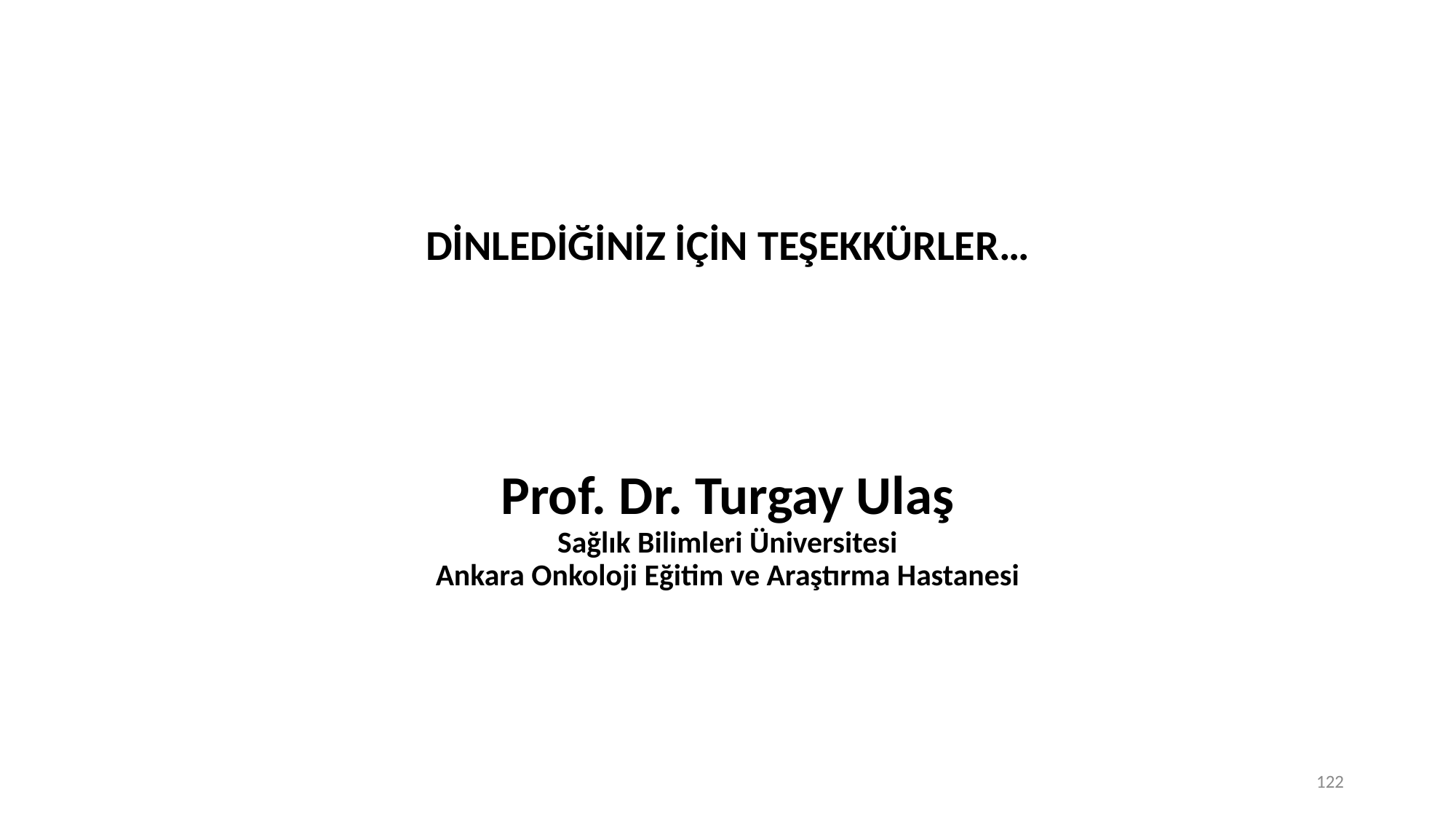

DİNLEDİĞİNİZ İÇİN TEŞEKKÜRLER…

Prof. Dr. Turgay Ulaş
Sağlık Bilimleri Üniversitesi
Ankara Onkoloji Eğitim ve Araştırma Hastanesi
122